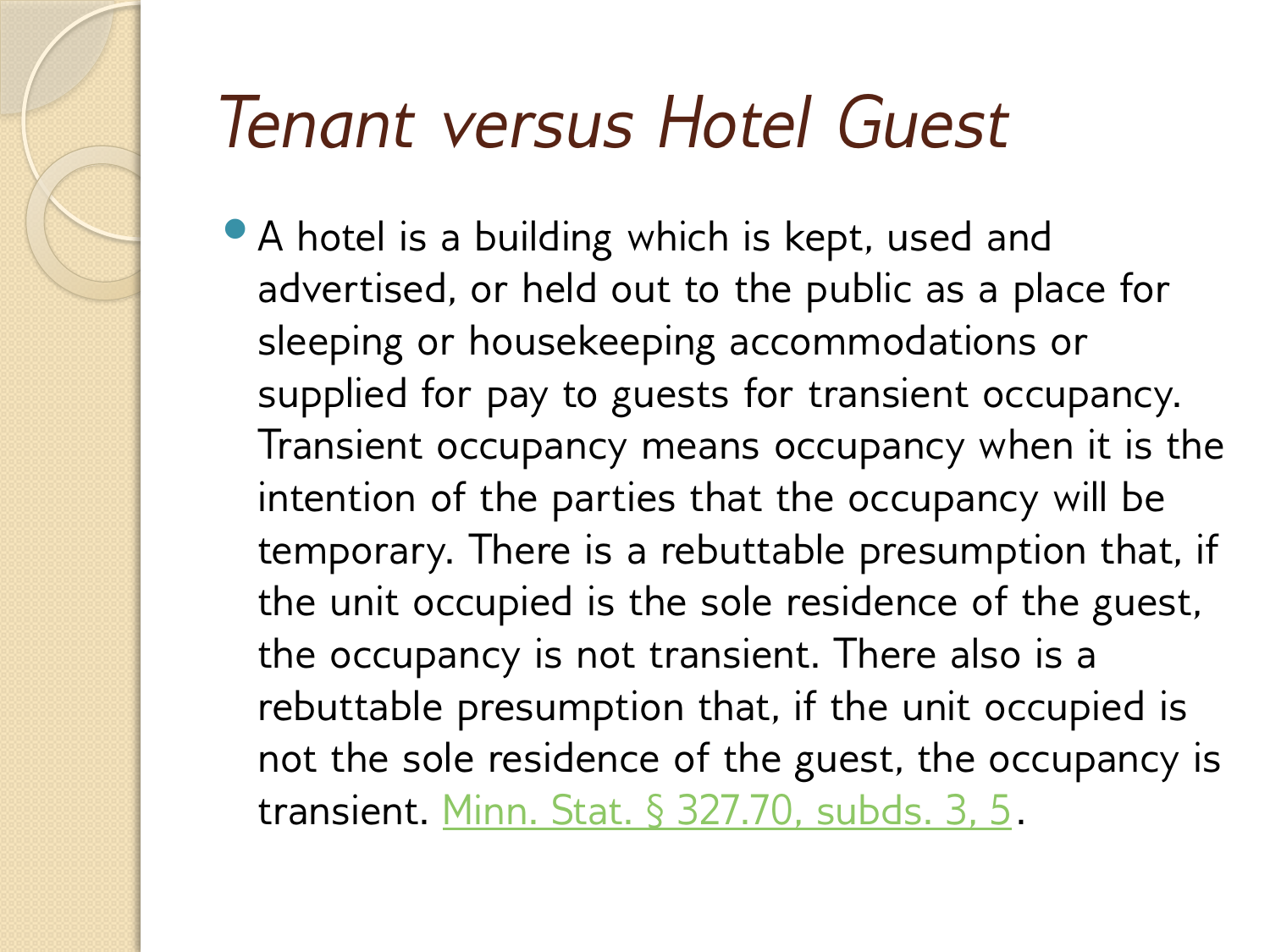

# Tenant versus Hotel Guest
A hotel is a building which is kept, used and advertised, or held out to the public as a place for sleeping or housekeeping accommodations or supplied for pay to guests for transient occupancy. Transient occupancy means occupancy when it is the intention of the parties that the occupancy will be temporary. There is a rebuttable presumption that, if the unit occupied is the sole residence of the guest, the occupancy is not transient. There also is a rebuttable presumption that, if the unit occupied is not the sole residence of the guest, the occupancy is transient. Minn. Stat. § 327.70, subds. 3, 5.